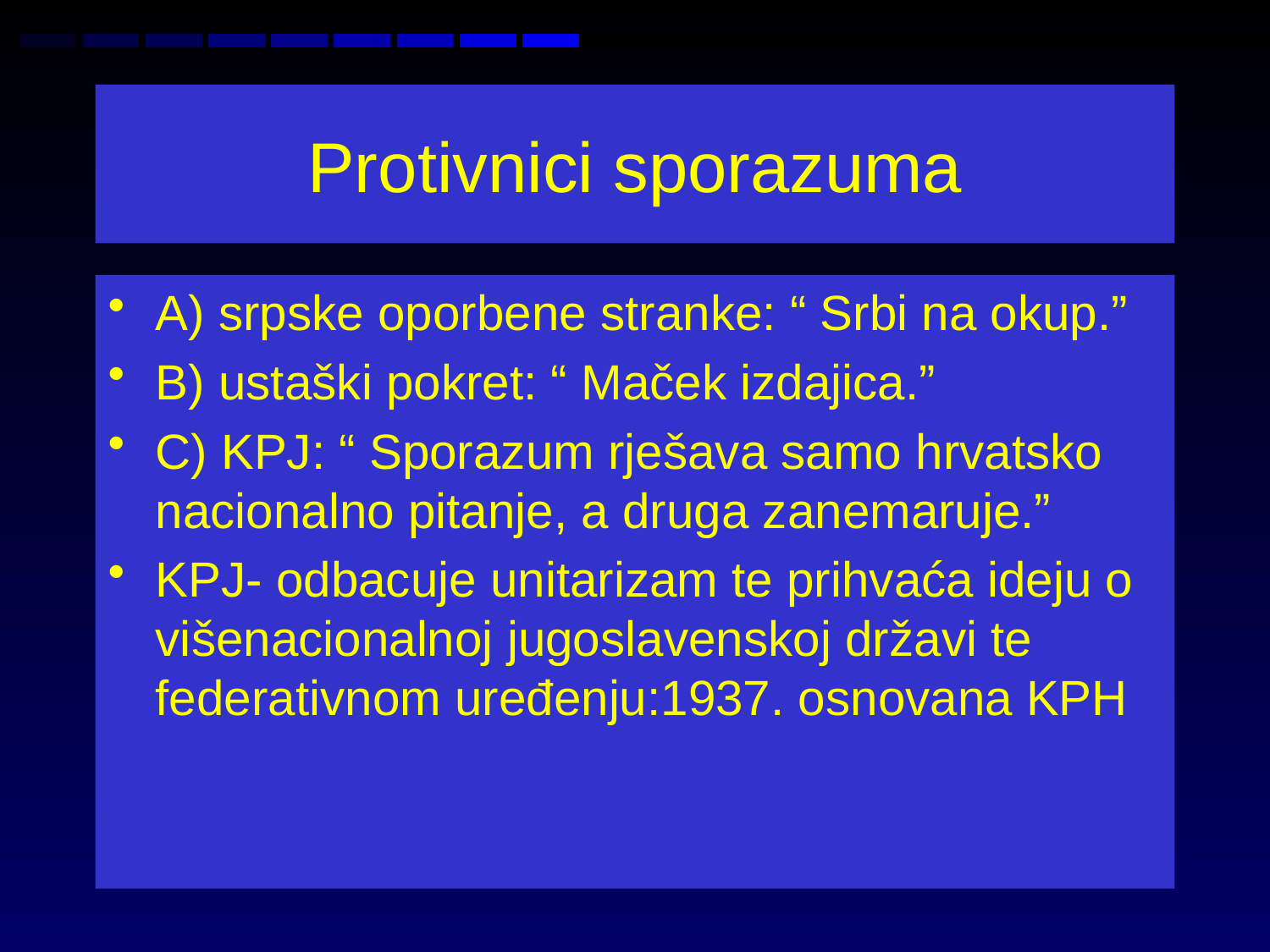

# Protivnici sporazuma
A) srpske oporbene stranke: “ Srbi na okup.”
B) ustaški pokret: “ Maček izdajica.”
C) KPJ: “ Sporazum rješava samo hrvatsko nacionalno pitanje, a druga zanemaruje.”
KPJ- odbacuje unitarizam te prihvaća ideju o višenacionalnoj jugoslavenskoj državi te federativnom uređenju:1937. osnovana KPH